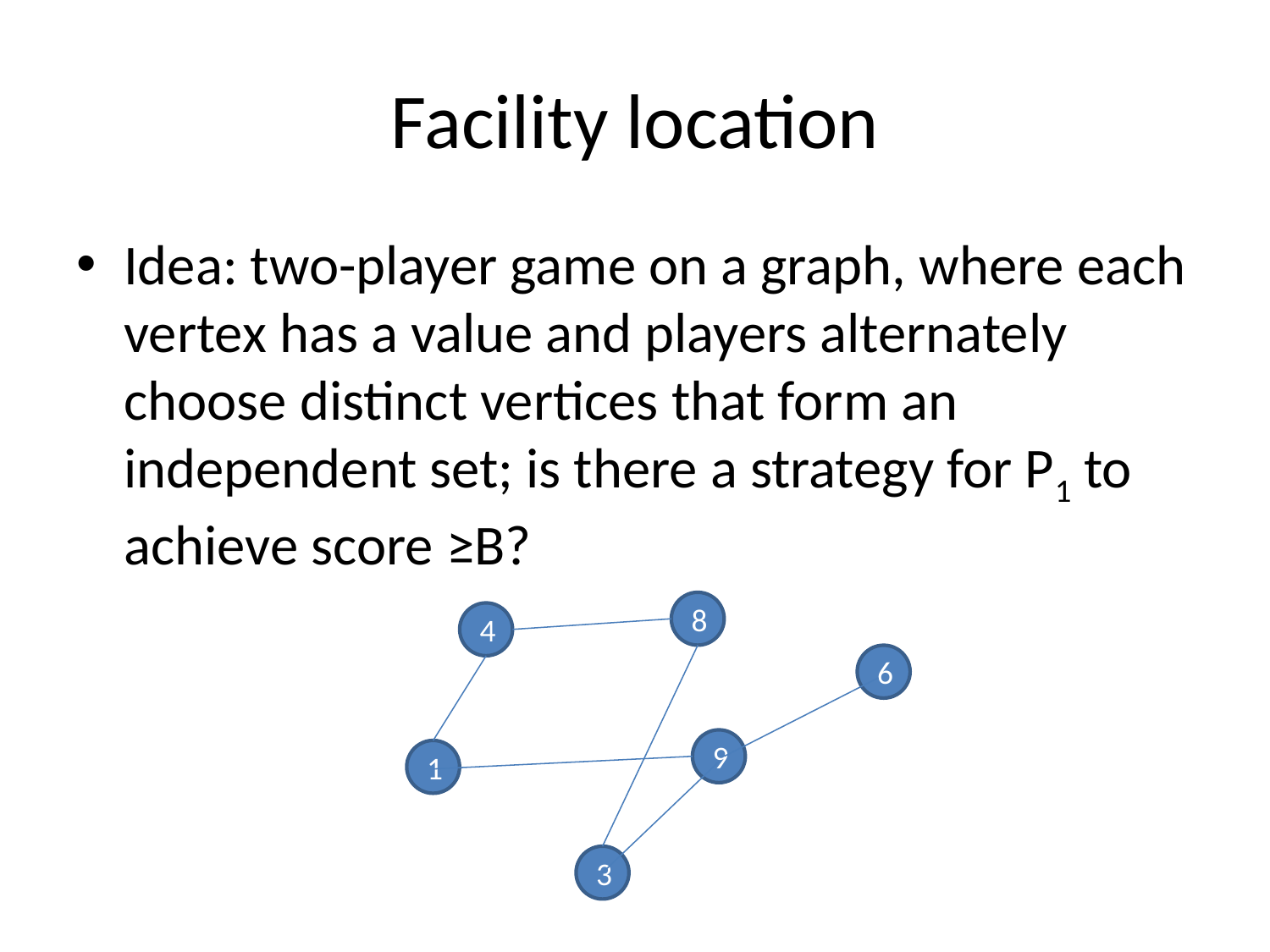

# Facility location
Idea: two-player game on a graph, where each vertex has a value and players alternately choose distinct vertices that form an independent set; is there a strategy for P1 to achieve score ≥B?
8
4
6
9
1
3